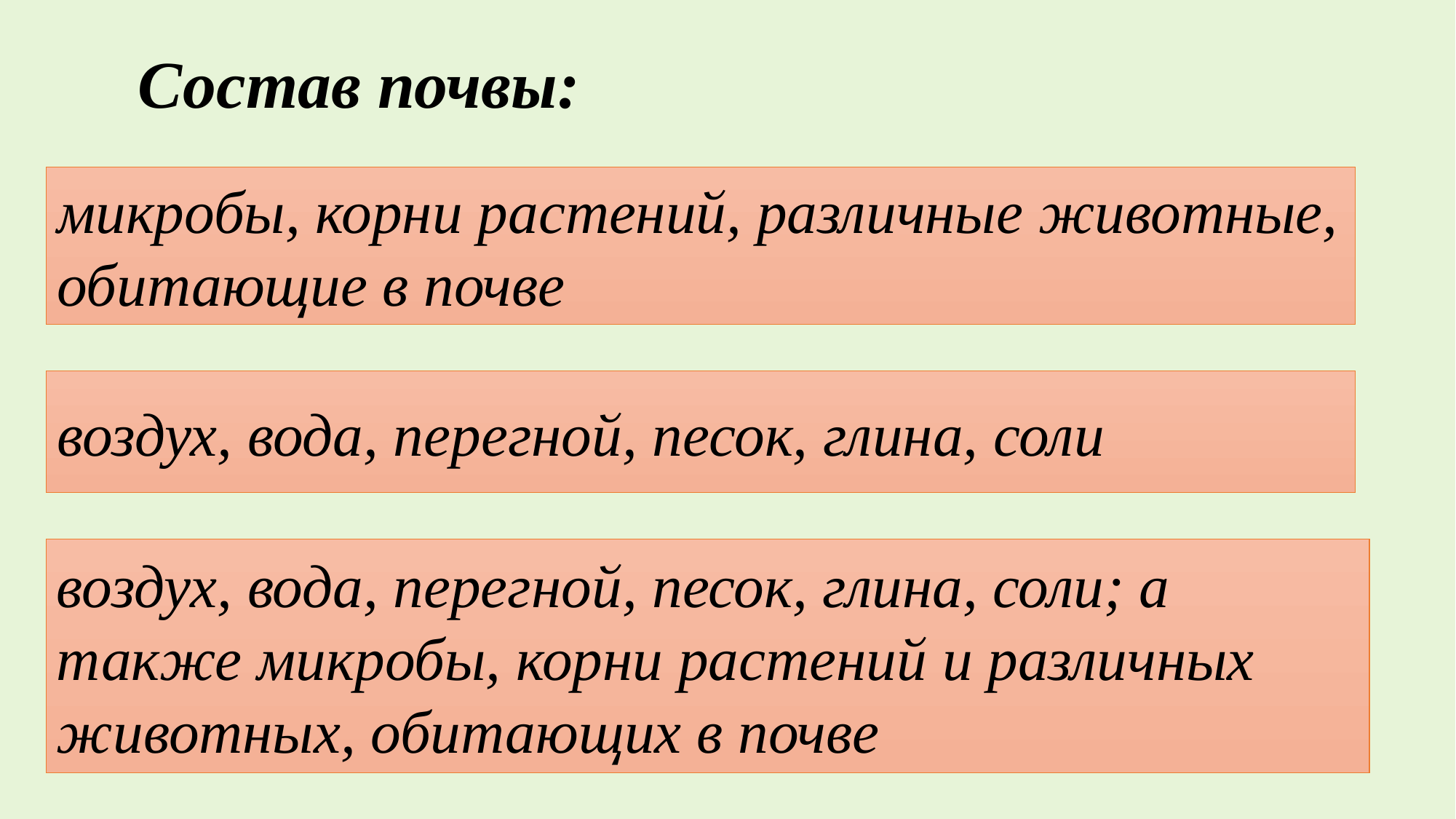

# Состав почвы:
микробы, корни растений, различные животные, обитающие в почве
воздух, вода, перегной, песок, глина, соли
воздух, вода, перегной, песок, глина, соли; а также микробы, корни растений и различных животных, обитающих в почве